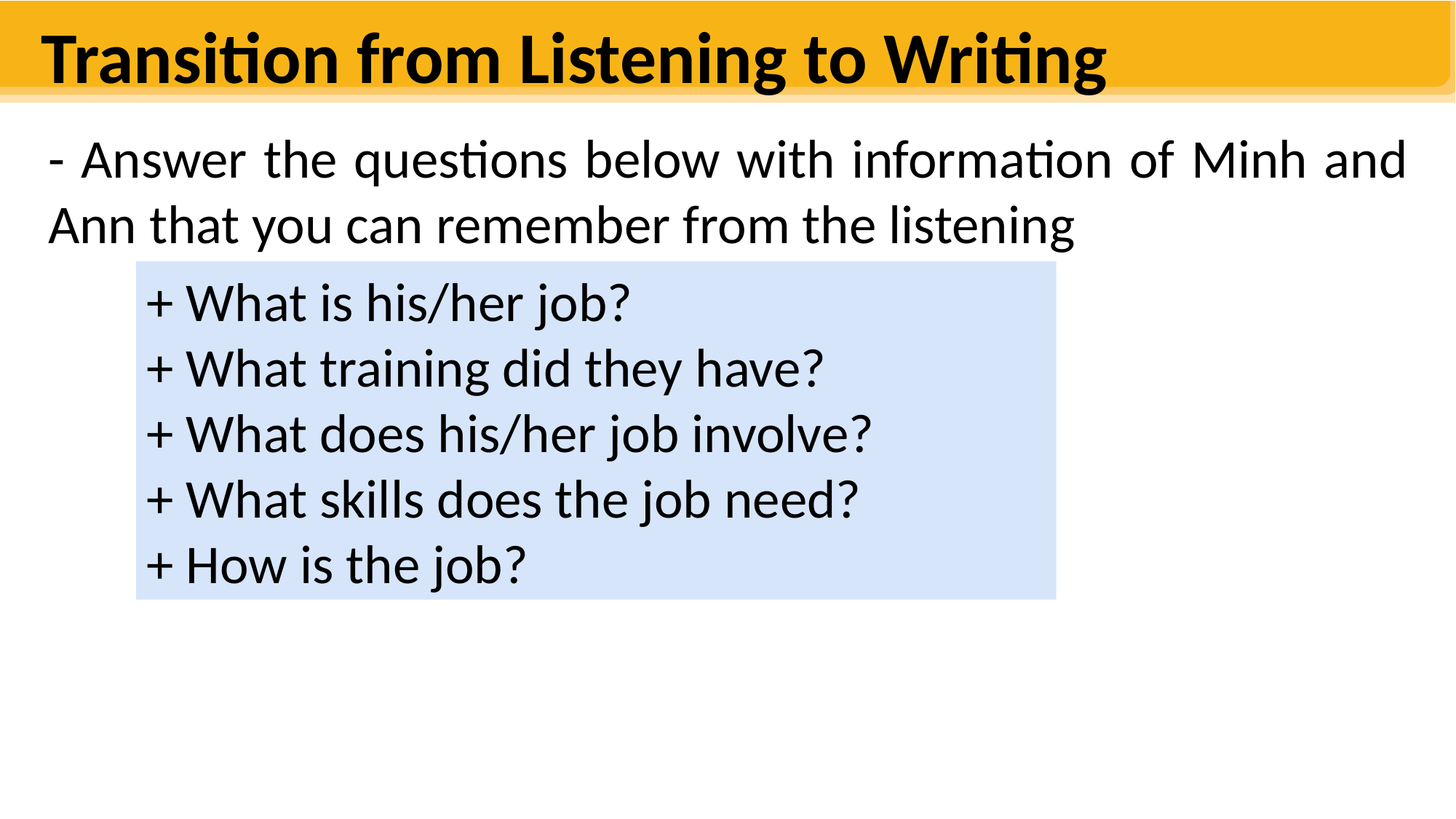

Transition from Listening to Writing
#
- Answer the questions below with information of Minh and Ann that you can remember from the listening
+ What is his/her job?
+ What training did they have?
+ What does his/her job involve?
+ What skills does the job need?
+ How is the job?

|  | Minh | An |
| --- | --- | --- |
| + What is his/her job? + What training did they have? + What does his/her job involve? + What skills does the job need? + How is the job? |  |  |